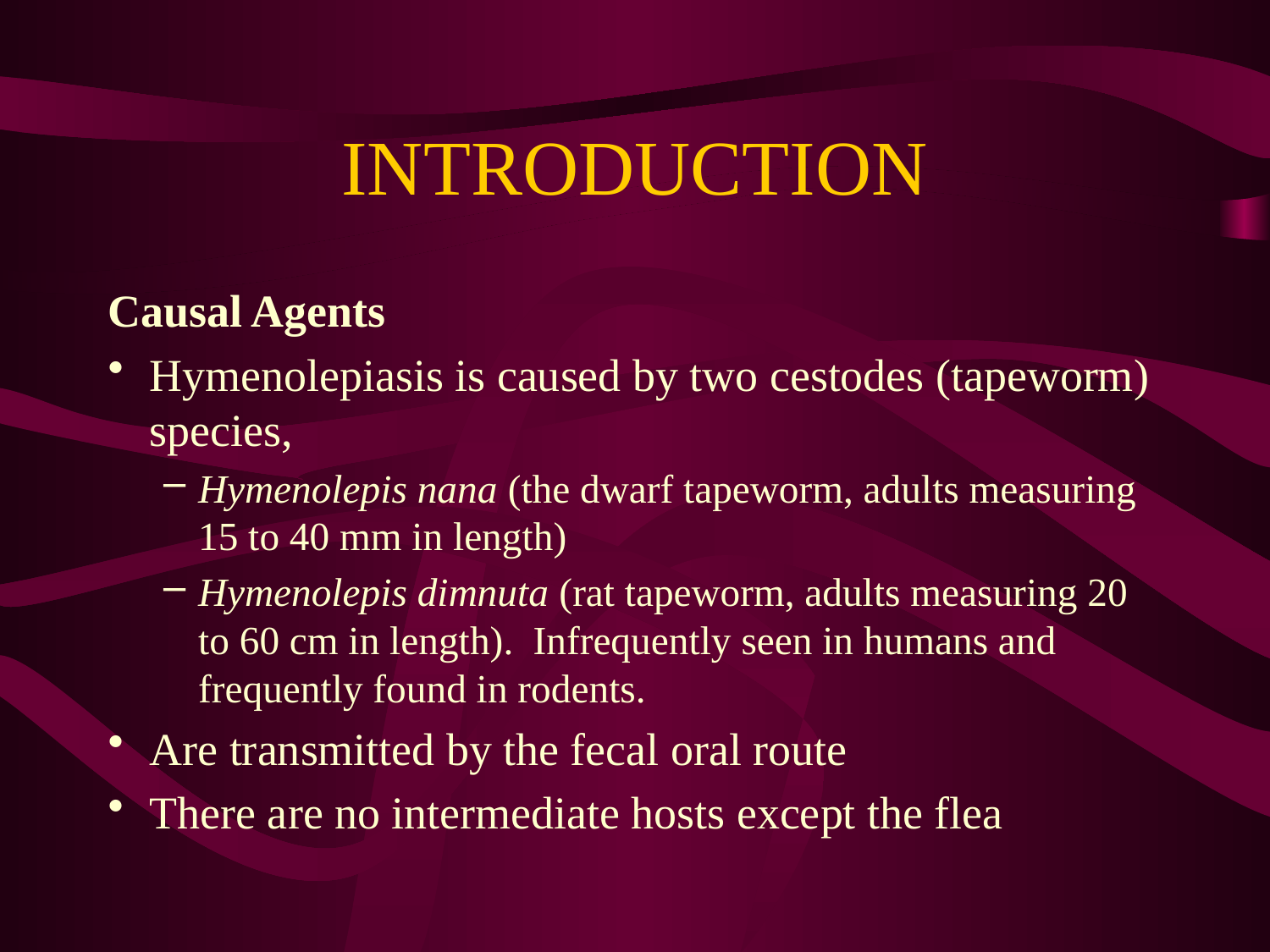

# INTRODUCTION
Causal Agents
Hymenolepiasis is caused by two cestodes (tapeworm) species,
Hymenolepis nana (the dwarf tapeworm, adults measuring 15 to 40 mm in length)
Hymenolepis dimnuta (rat tapeworm, adults measuring 20 to 60 cm in length).  Infrequently seen in humans and frequently found in rodents.
Are transmitted by the fecal oral route
There are no intermediate hosts except the flea